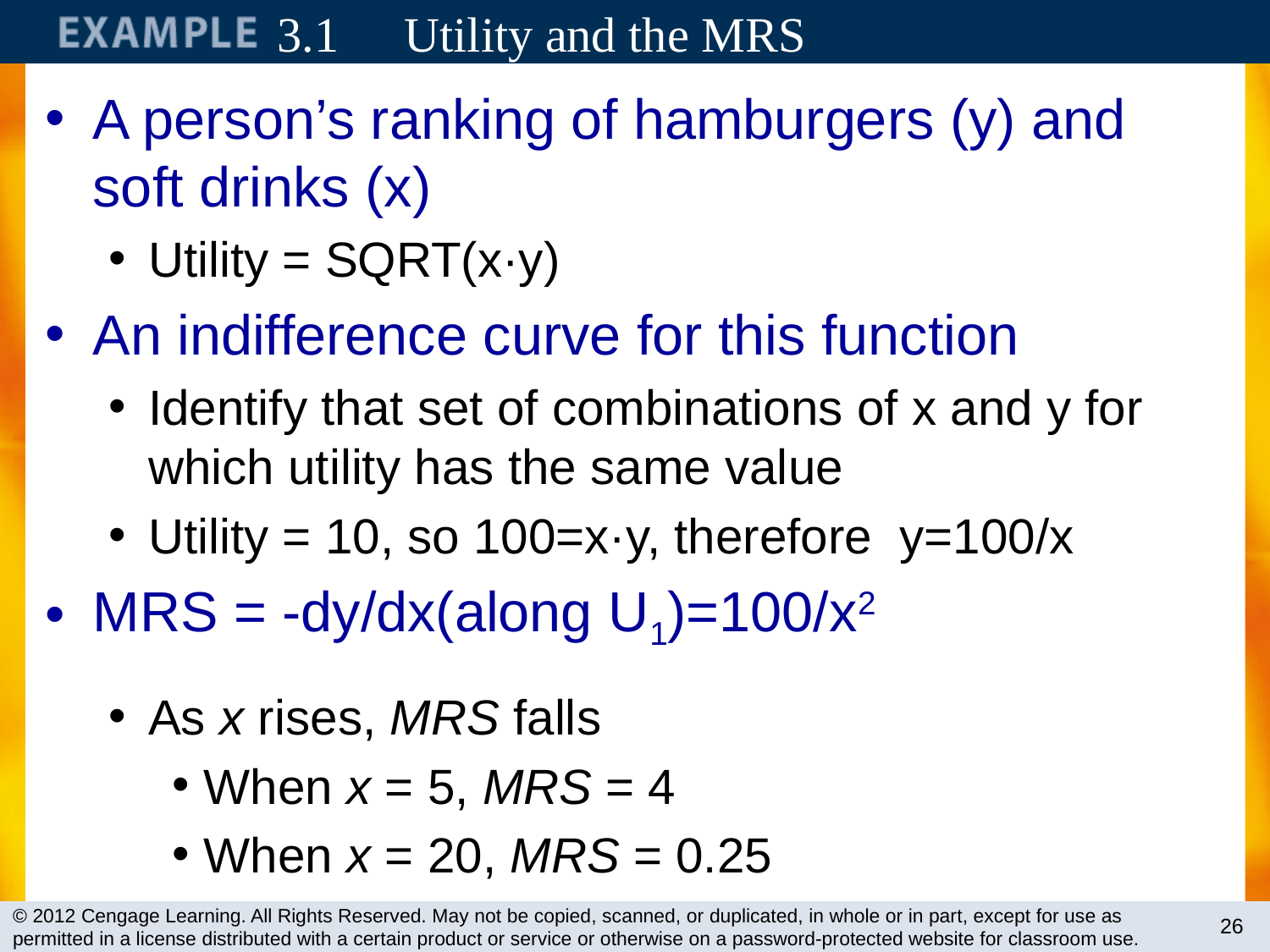

# 3.1 	Utility and the MRS
A person’s ranking of hamburgers (y) and soft drinks (x)
Utility = SQRT(x·y)
An indifference curve for this function
Identify that set of combinations of x and y for which utility has the same value
Utility = 10, so 100=x·y, therefore  y=100/x
MRS = -dy/dx(along U1)=100/x2
As x rises, MRS falls
When x = 5, MRS = 4
When x = 20, MRS = 0.25

26
© 2012 Cengage Learning. All Rights Reserved. May not be copied, scanned, or duplicated, in whole or in part, except for use as permitted in a license distributed with a certain product or service or otherwise on a password-protected website for classroom use.